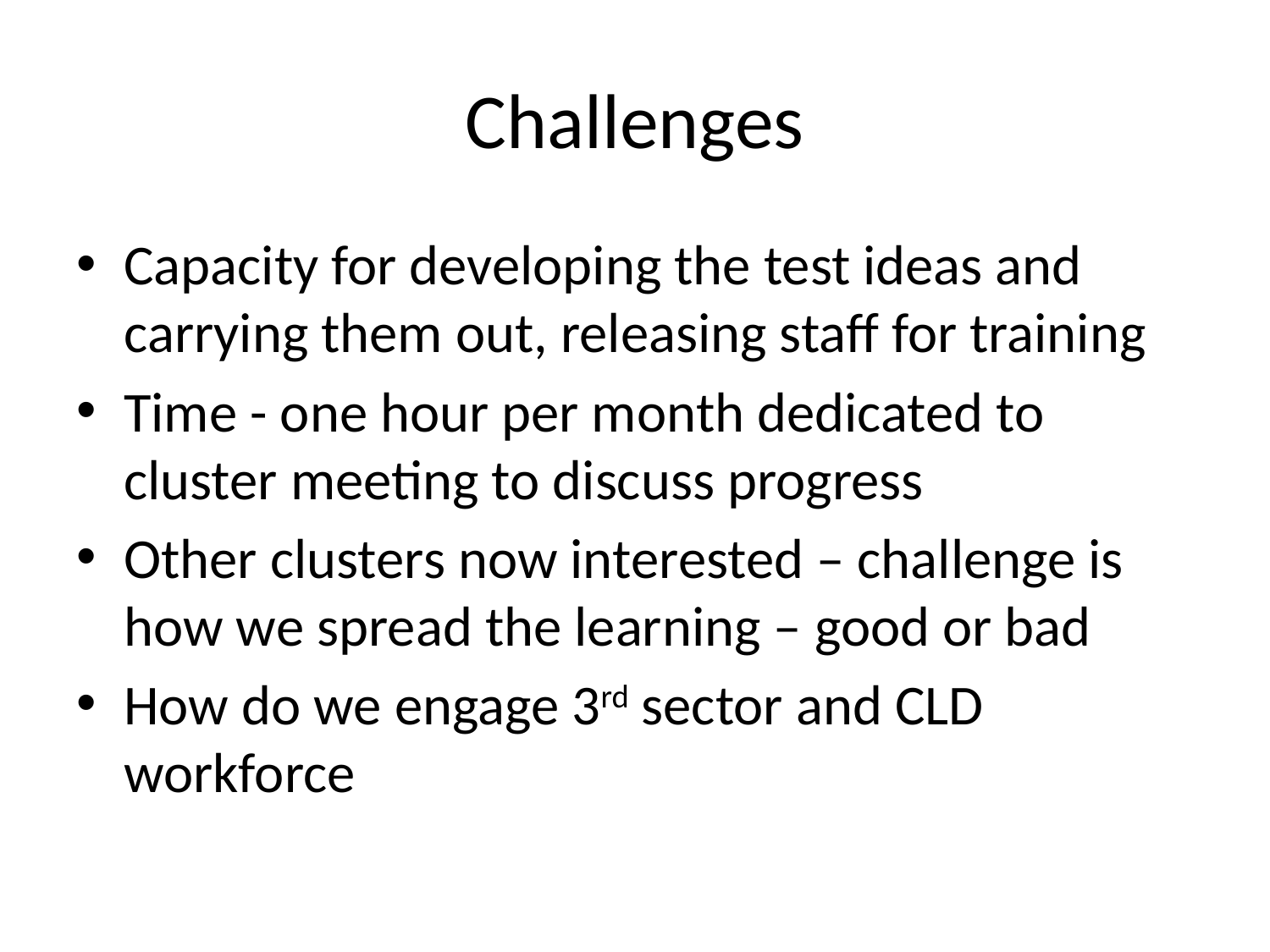

# Challenges
Capacity for developing the test ideas and carrying them out, releasing staff for training
Time - one hour per month dedicated to cluster meeting to discuss progress
Other clusters now interested – challenge is how we spread the learning – good or bad
How do we engage 3rd sector and CLD workforce